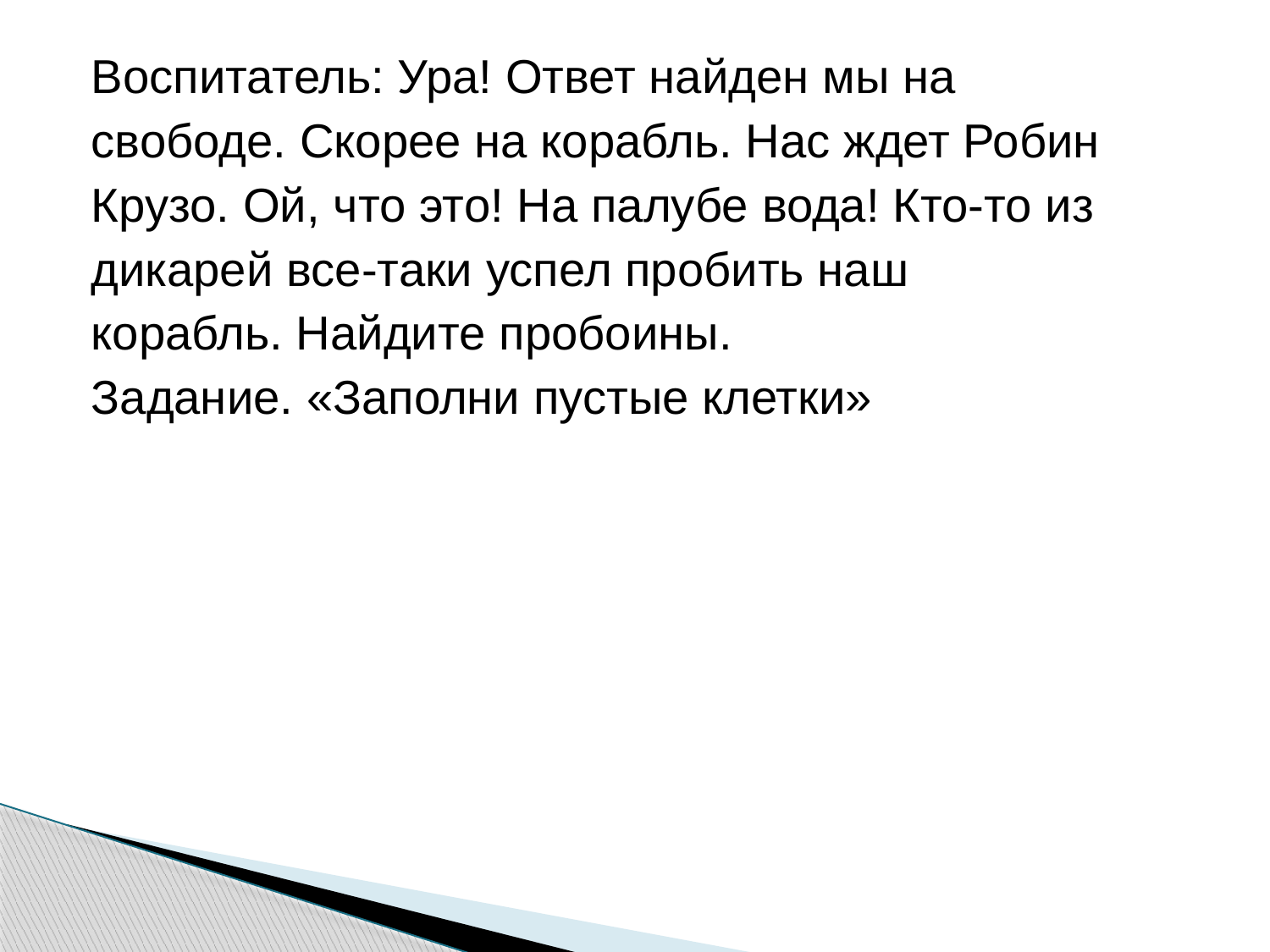

Воспитатель: Ура! Ответ найден мы на
свободе. Скорее на корабль. Нас ждет Робин
Крузо. Ой, что это! На палубе вода! Кто-то из
дикарей все-таки успел пробить наш
корабль. Найдите пробоины.
Задание. «Заполни пустые клетки»